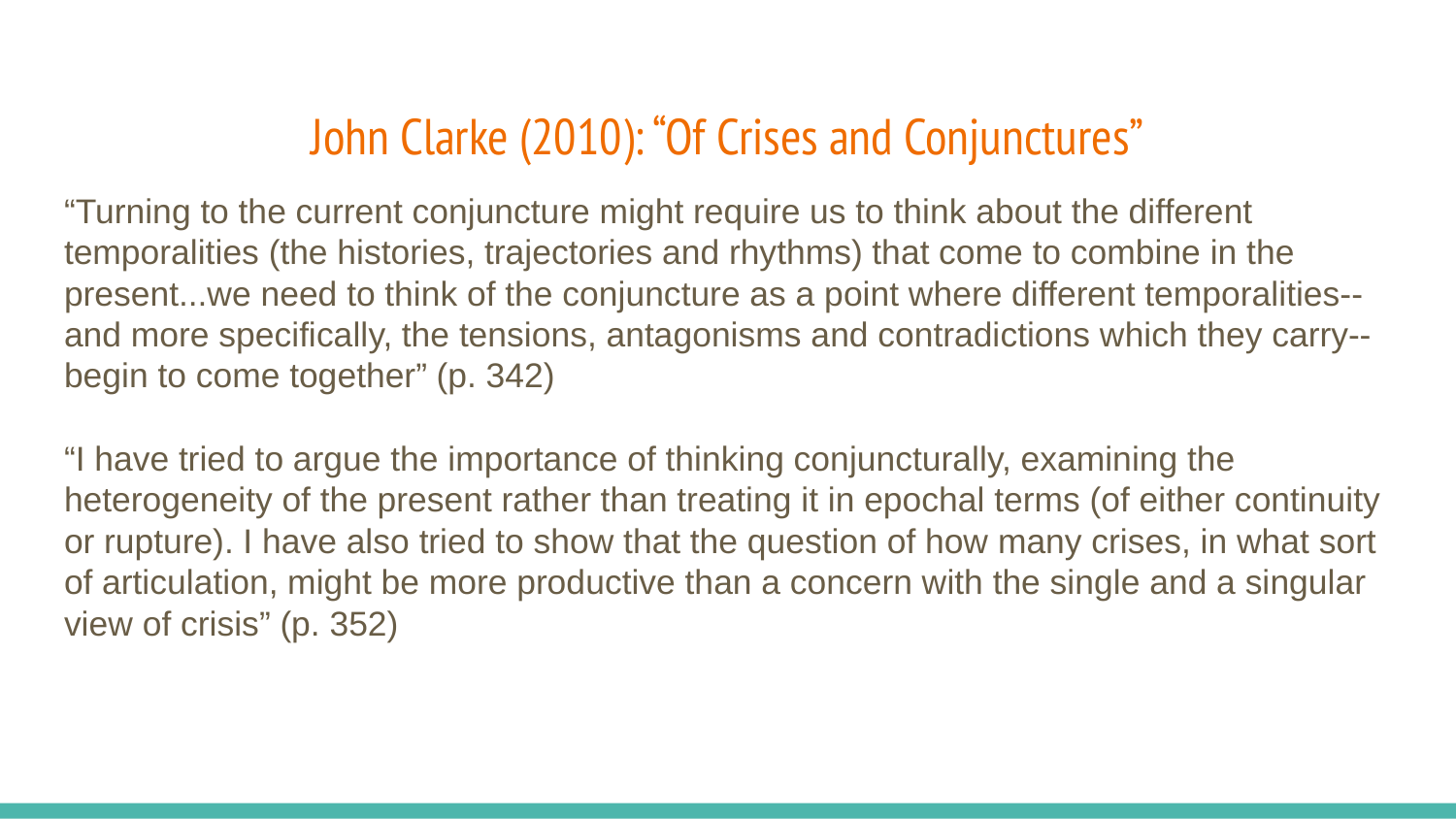

John Clarke (2010): “Of Crises and Conjunctures”

# “Turning to the current conjuncture might require us to think about the different temporalities (the histories, trajectories and rhythms) that come to combine in the present...we need to think of the conjuncture as a point where different temporalities--and more specifically, the tensions, antagonisms and contradictions which they carry--begin to come together” (p. 342)

“I have tried to argue the importance of thinking conjuncturally, examining the heterogeneity of the present rather than treating it in epochal terms (of either continuity or rupture). I have also tried to show that the question of how many crises, in what sort of articulation, might be more productive than a concern with the single and a singular view of crisis” (p. 352)